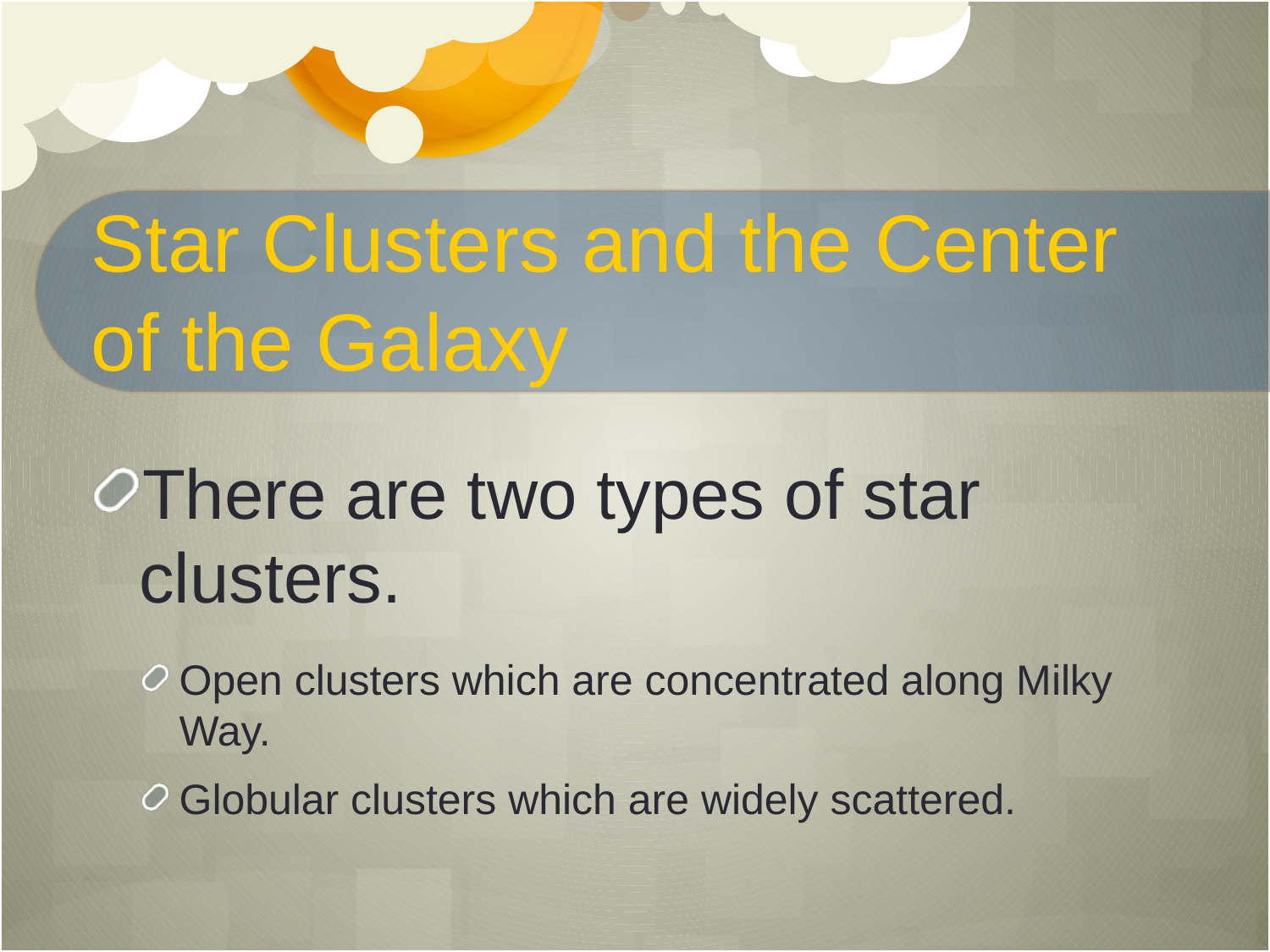

# Star Clusters and the Center of the Galaxy
There are two types of star clusters.
Open clusters which are concentrated along Milky Way.
Globular clusters which are widely scattered.